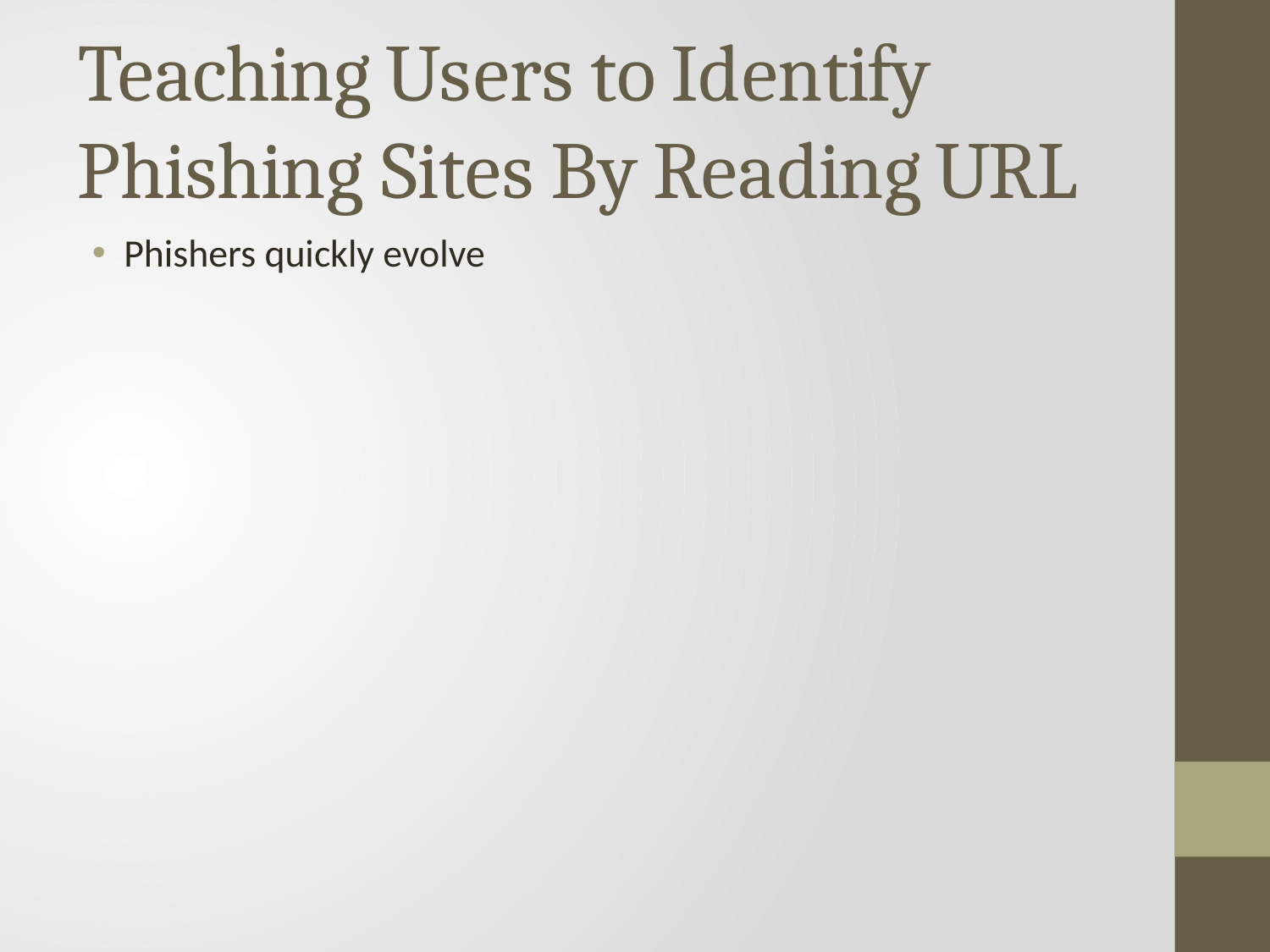

# Teaching Users to Identify Phishing Sites By Reading URL
Phishers quickly evolve